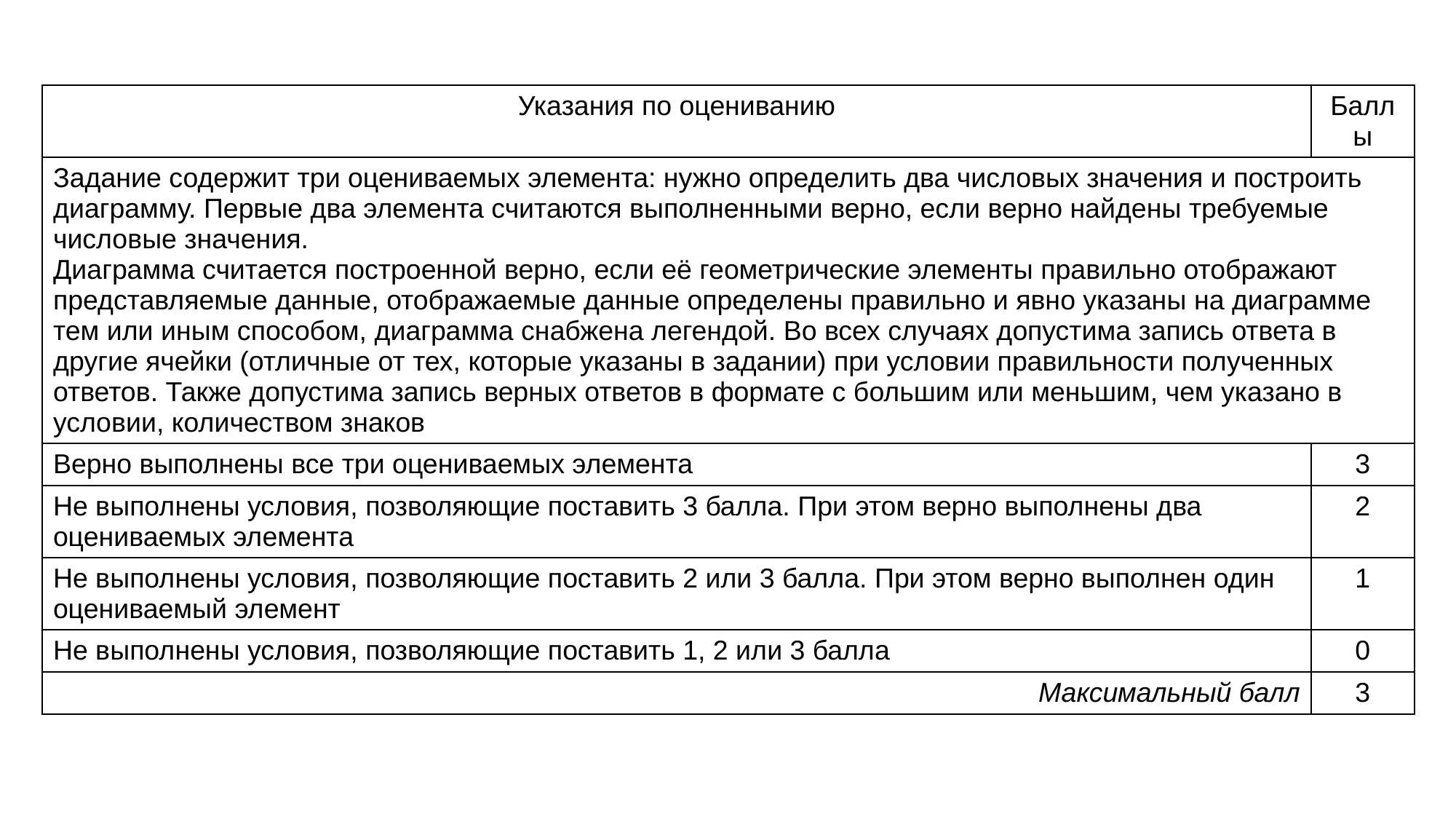

| Указания по оцениванию | Баллы |
| --- | --- |
| Задание содержит три оцениваемых элемента: нужно определить два числовых значения и построить диаграмму. Первые два элемента считаются выполненными верно, если верно найдены требуемые числовые значения. Диаграмма считается построенной верно, если её геометрические элементы правильно отображают представляемые данные, отображаемые данные определены правильно и явно указаны на диаграмме тем или иным способом, диаграмма снабжена легендой. Во всех случаях допустима запись ответа в другие ячейки (отличные от тех, которые указаны в задании) при условии правильности полученных ответов. Также допустима запись верных ответов в формате с большим или меньшим, чем указано в условии, количеством знаков |  |
| Верно выполнены все три оцениваемых элемента | 3 |
| Не выполнены условия, позволяющие поставить 3 балла. При этом верно выполнены два оцениваемых элемента | 2 |
| Не выполнены условия, позволяющие поставить 2 или 3 балла. При этом верно выполнен один оцениваемый элемент | 1 |
| Не выполнены условия, позволяющие поставить 1, 2 или 3 балла | 0 |
| Максимальный балл | 3 |